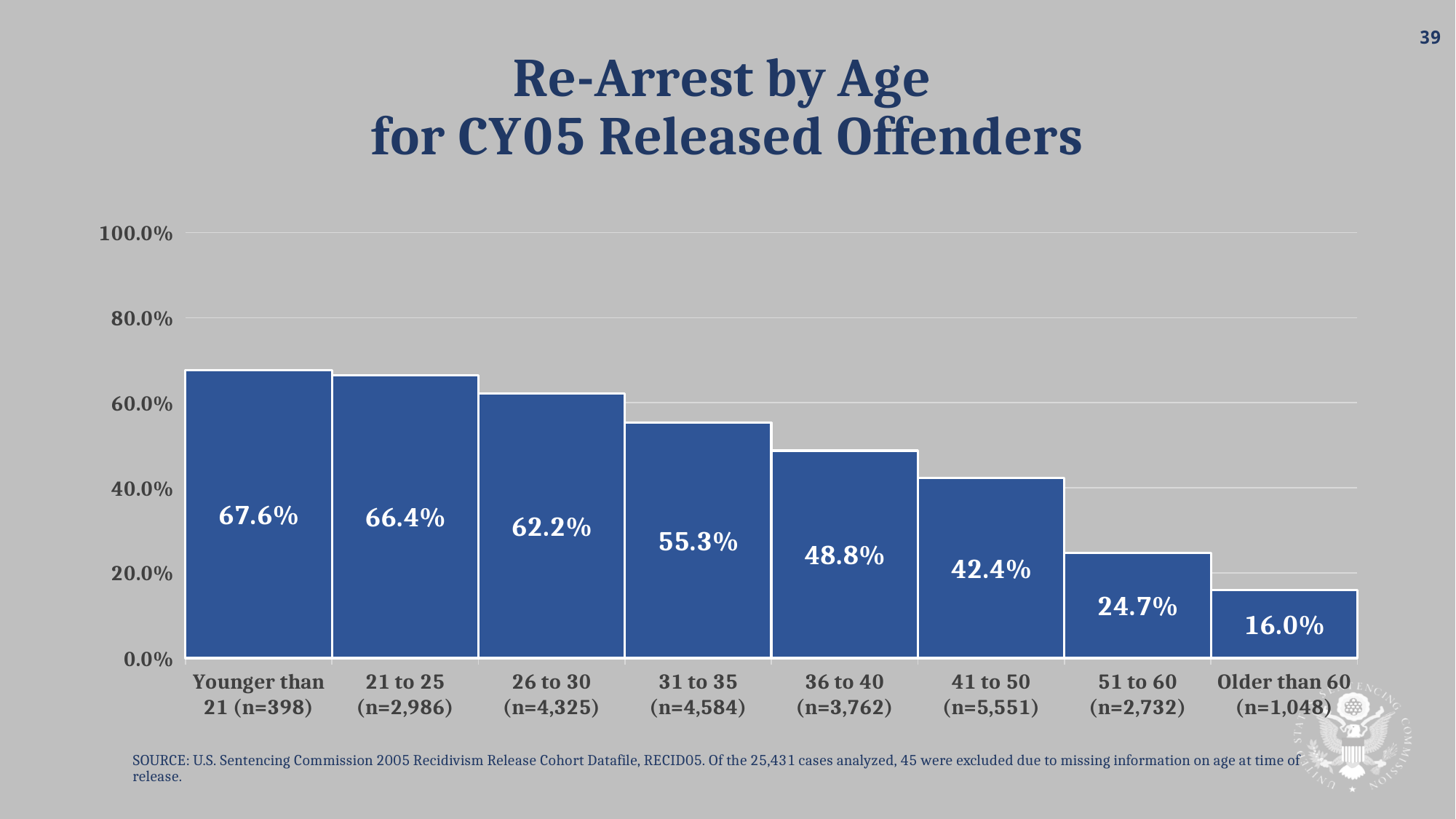

# Re-Arrest by Age for CY05 Released Offenders

### Chart

| Category | Any Re-Arrest |
|---|---|
| Younger than 21 (n=398) | 0.6759 |
| 21 to 25 (n=2,986) | 0.6644 |
| 26 to 30 (n=4,325) | 0.622 |
| 31 to 35 (n=4,584) | 0.5526 |
| 36 to 40 (n=3,762) | 0.4875 |
| 41 to 50 (n=5,551) | 0.4239 |
| 51 to 60
(n=2,732) | 0.2471 |
| Older than 60
(n=1,048) | 0.1603 |
SOURCE: U.S. Sentencing Commission 2005 Recidivism Release Cohort Datafile, RECID05. Of the 25,431 cases analyzed, 45 were excluded due to missing information on age at time of release.